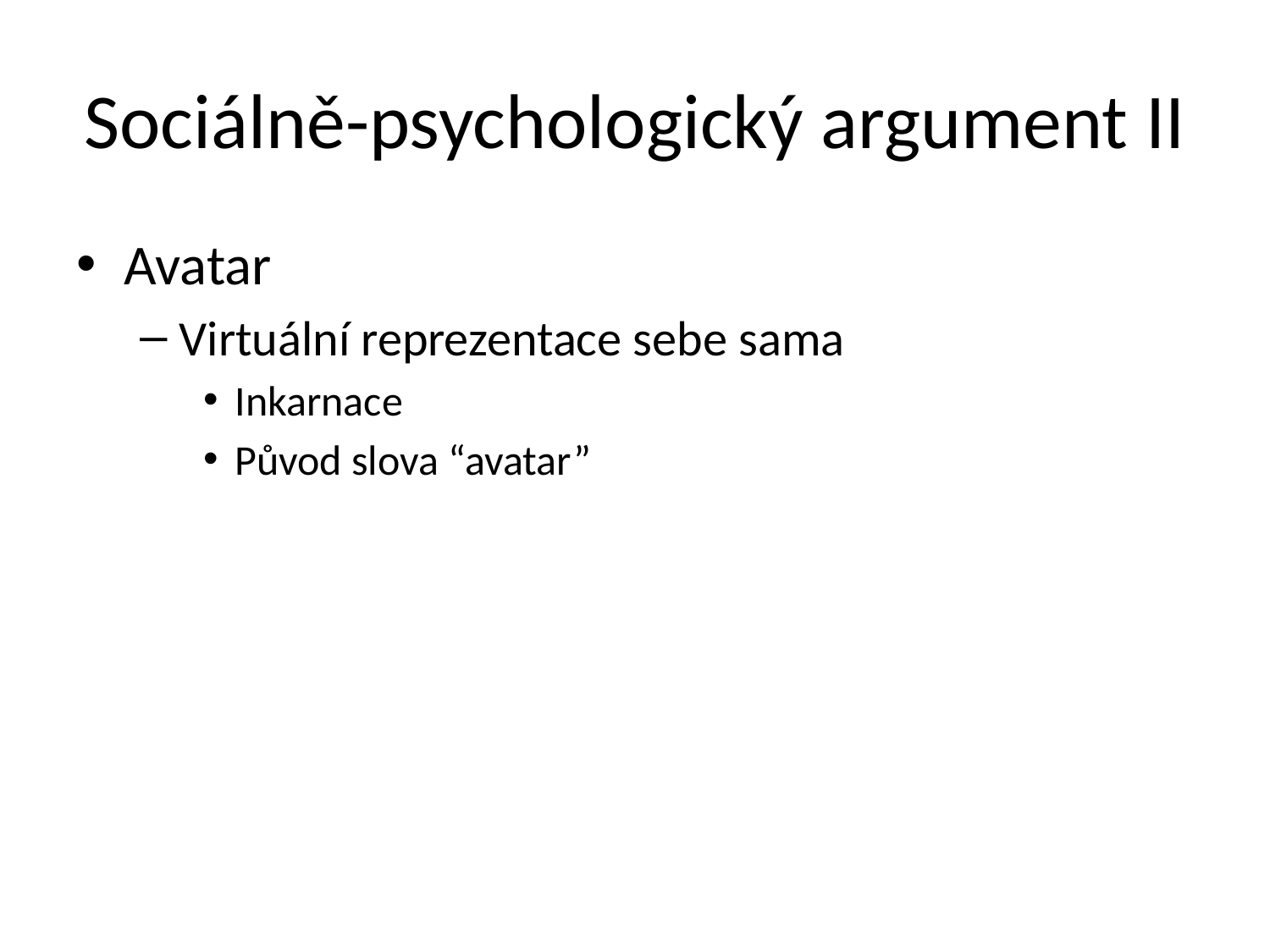

# Sociálně-psychologický argument II
Avatar
Virtuální reprezentace sebe sama
Inkarnace
Původ slova “avatar”